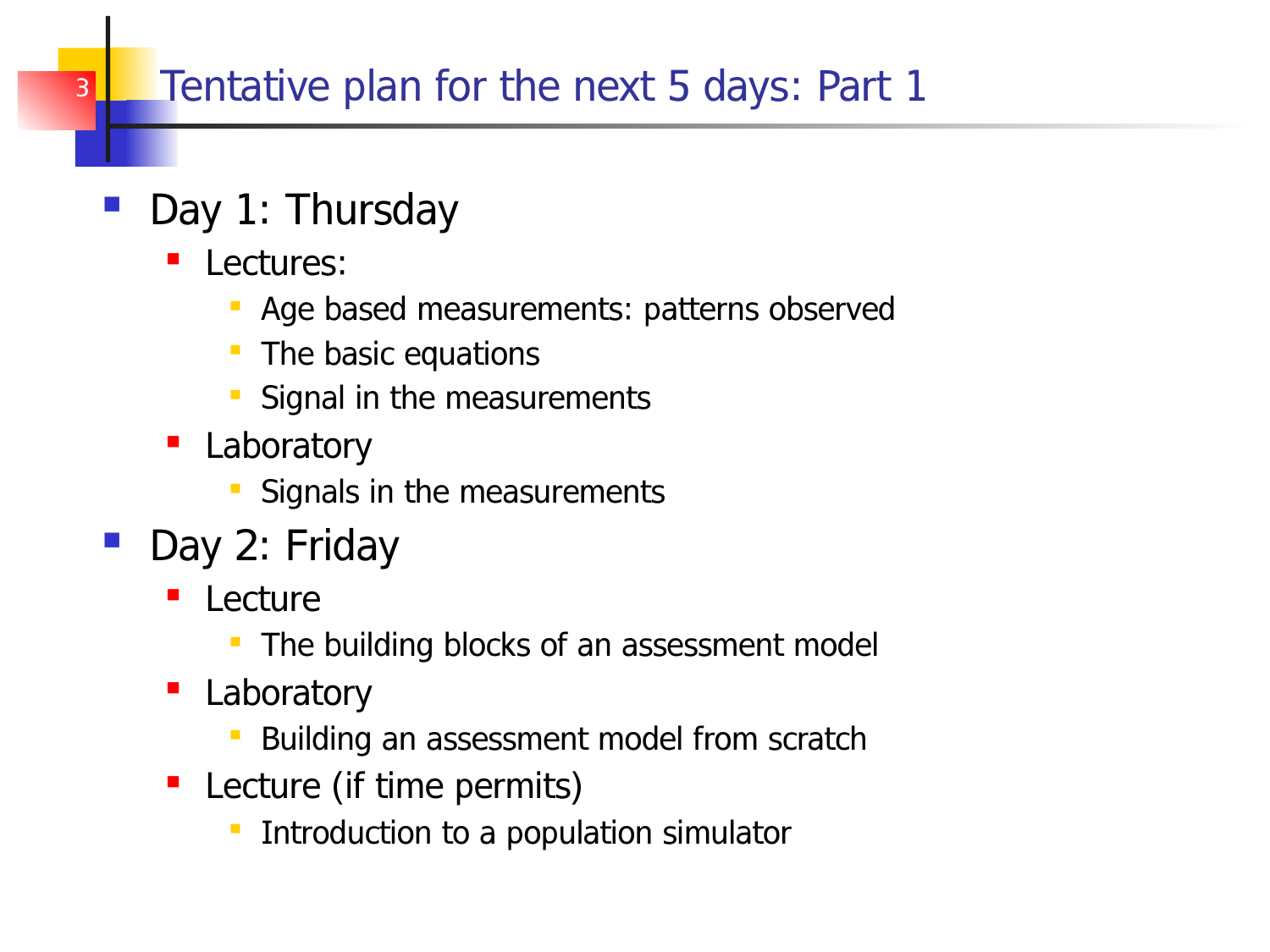

# Tentative plan for the next 5 days: Part 1
3
Day 1: Thursday
Lectures:
Age based measurements: patterns observed
The basic equations
Signal in the measurements
Laboratory
Signals in the measurements
Day 2: Friday
Lecture
The building blocks of an assessment model
Laboratory
Building an assessment model from scratch
Lecture (if time permits)
Introduction to a population simulator